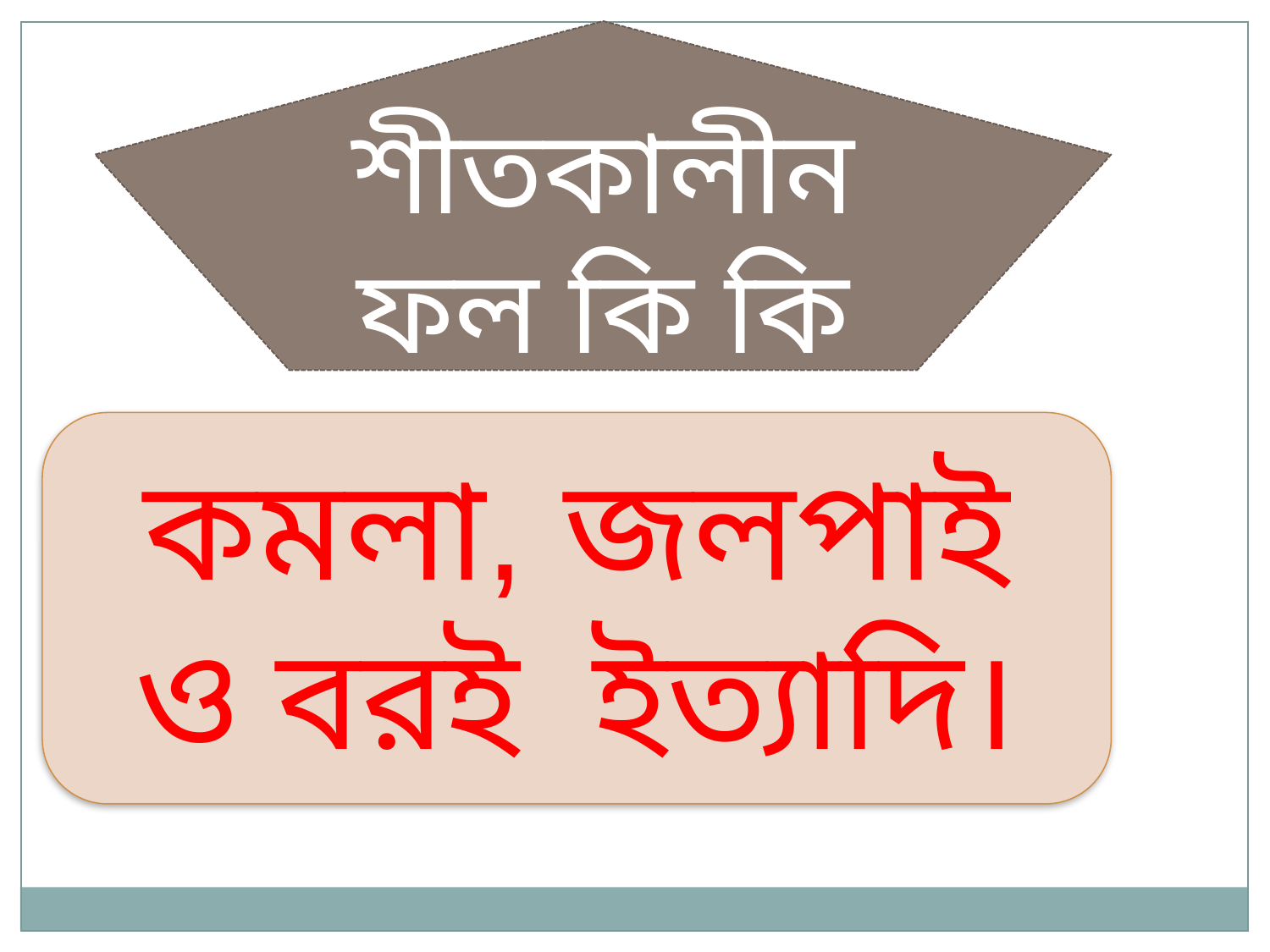

শীতকালীন ফল কি কি
কমলা, জলপাই ও বরই  ইত্যাদি।